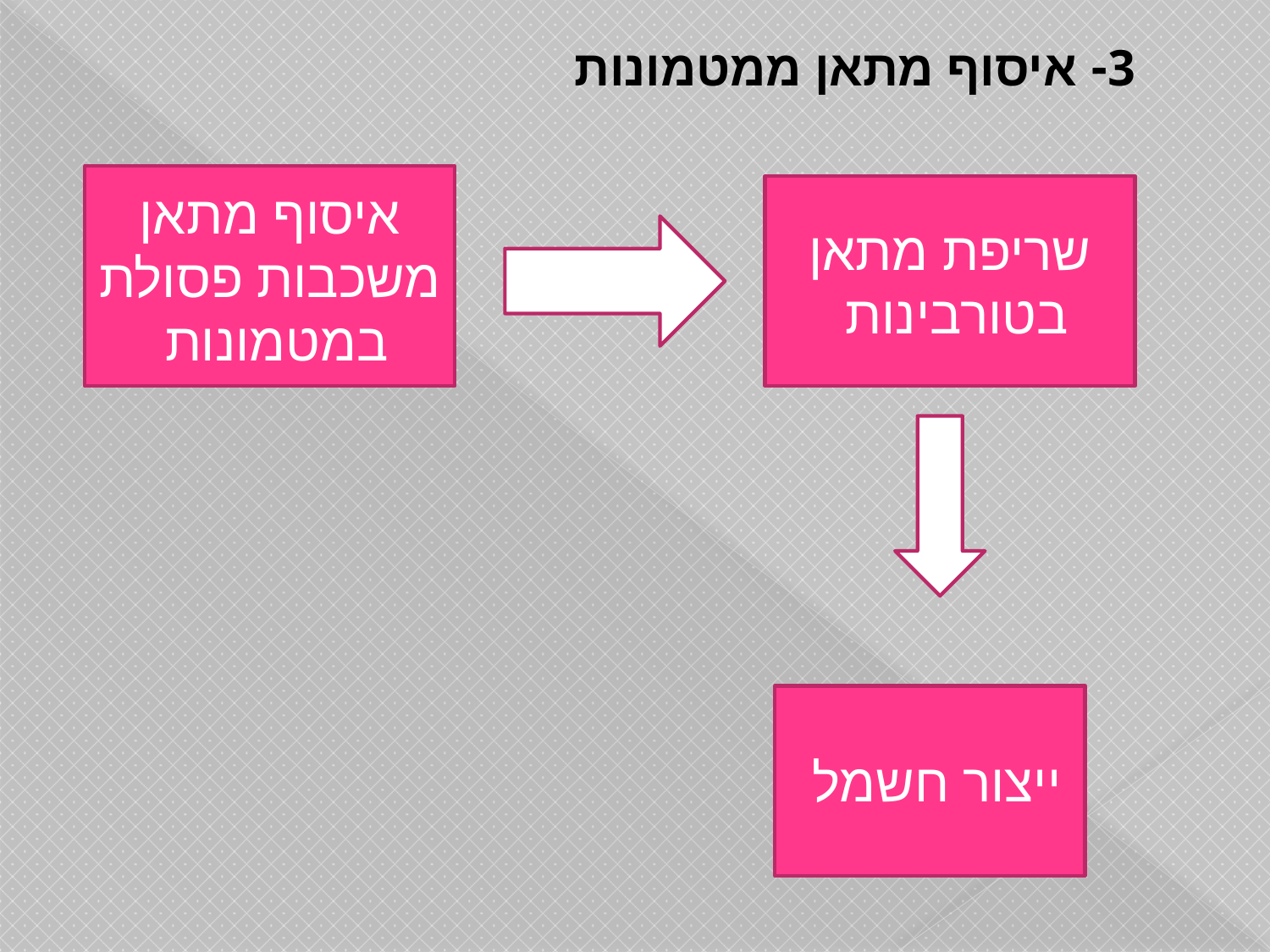

# 3- איסוף מתאן ממטמונות

איסוף מתאן משכבות פסולת במטמונות
שריפת מתאן בטורבינות

ייצור חשמל